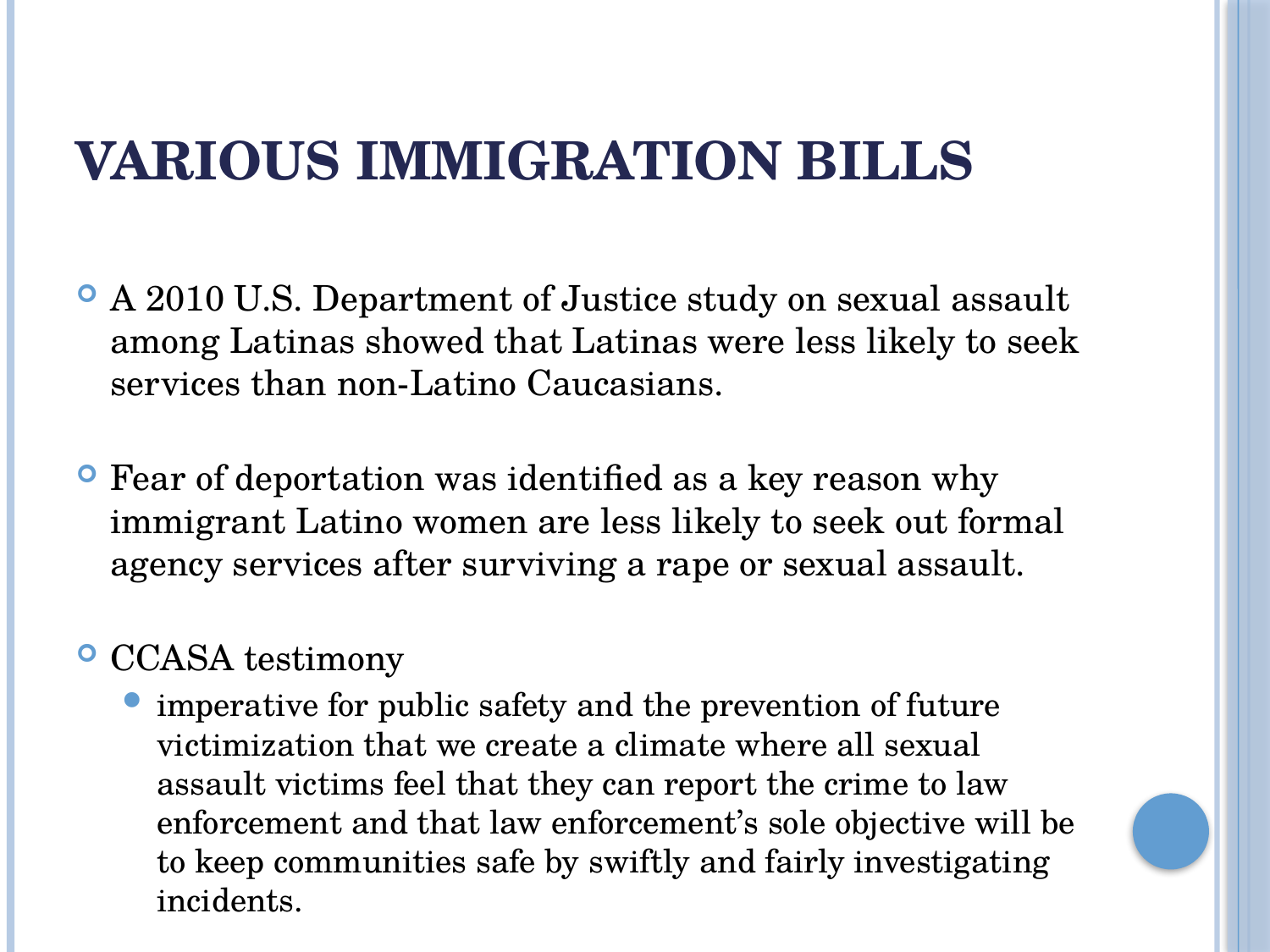

# Various Immigration bills

A 2010 U.S. Department of Justice study on sexual assault among Latinas showed that Latinas were less likely to seek services than non-Latino Caucasians.

Fear of deportation was identified as a key reason why immigrant Latino women are less likely to seek out formal agency services after surviving a rape or sexual assault.

CCASA testimony
imperative for public safety and the prevention of future victimization that we create a climate where all sexual assault victims feel that they can report the crime to law enforcement and that law enforcement’s sole objective will be to keep communities safe by swiftly and fairly investigating incidents.